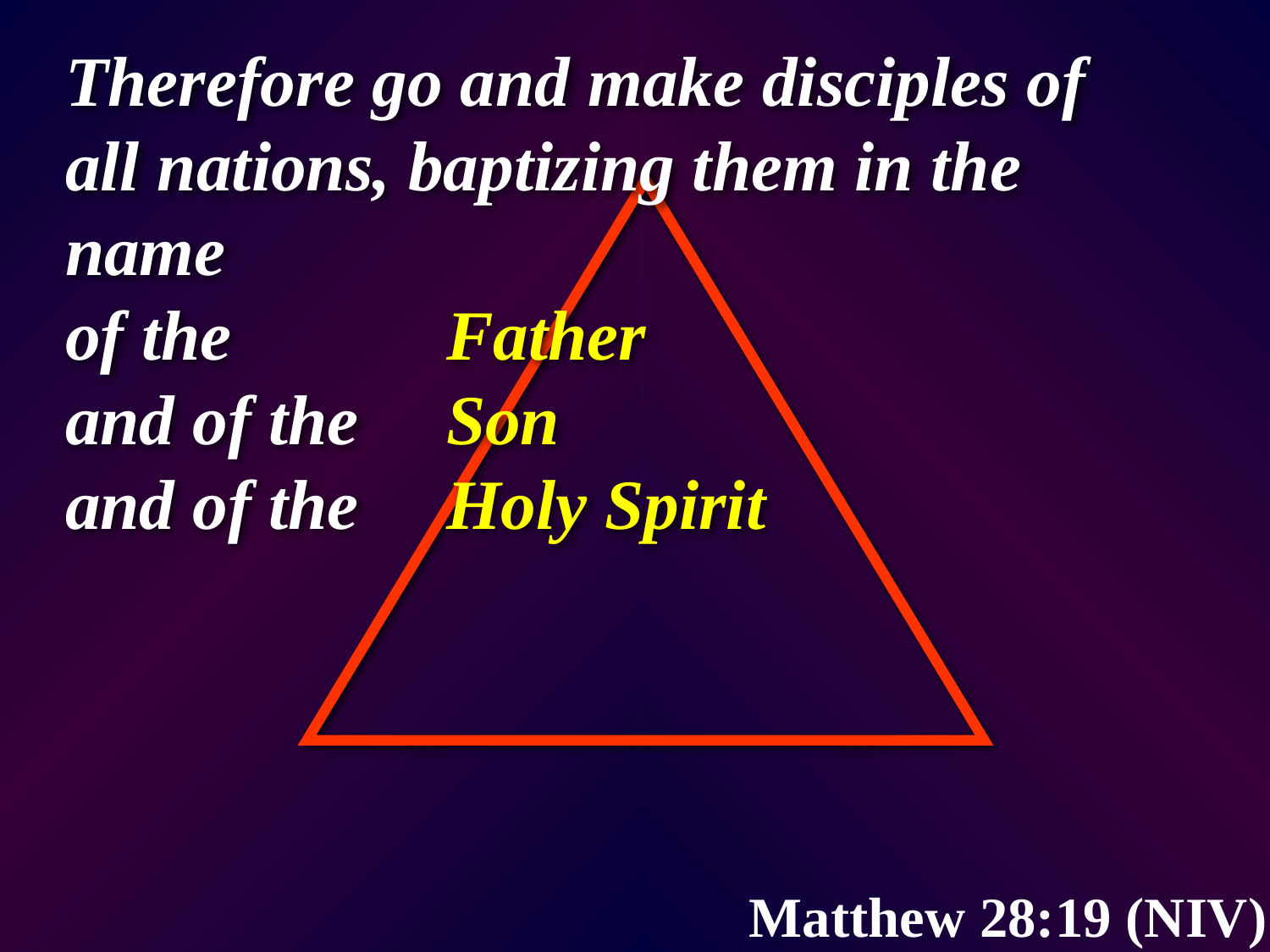

Therefore go and make disciples of all nations, baptizing them in the name
of the 		Father
and of the 	Son
and of the 	Holy Spirit

Matthew 28:19 (NIV)